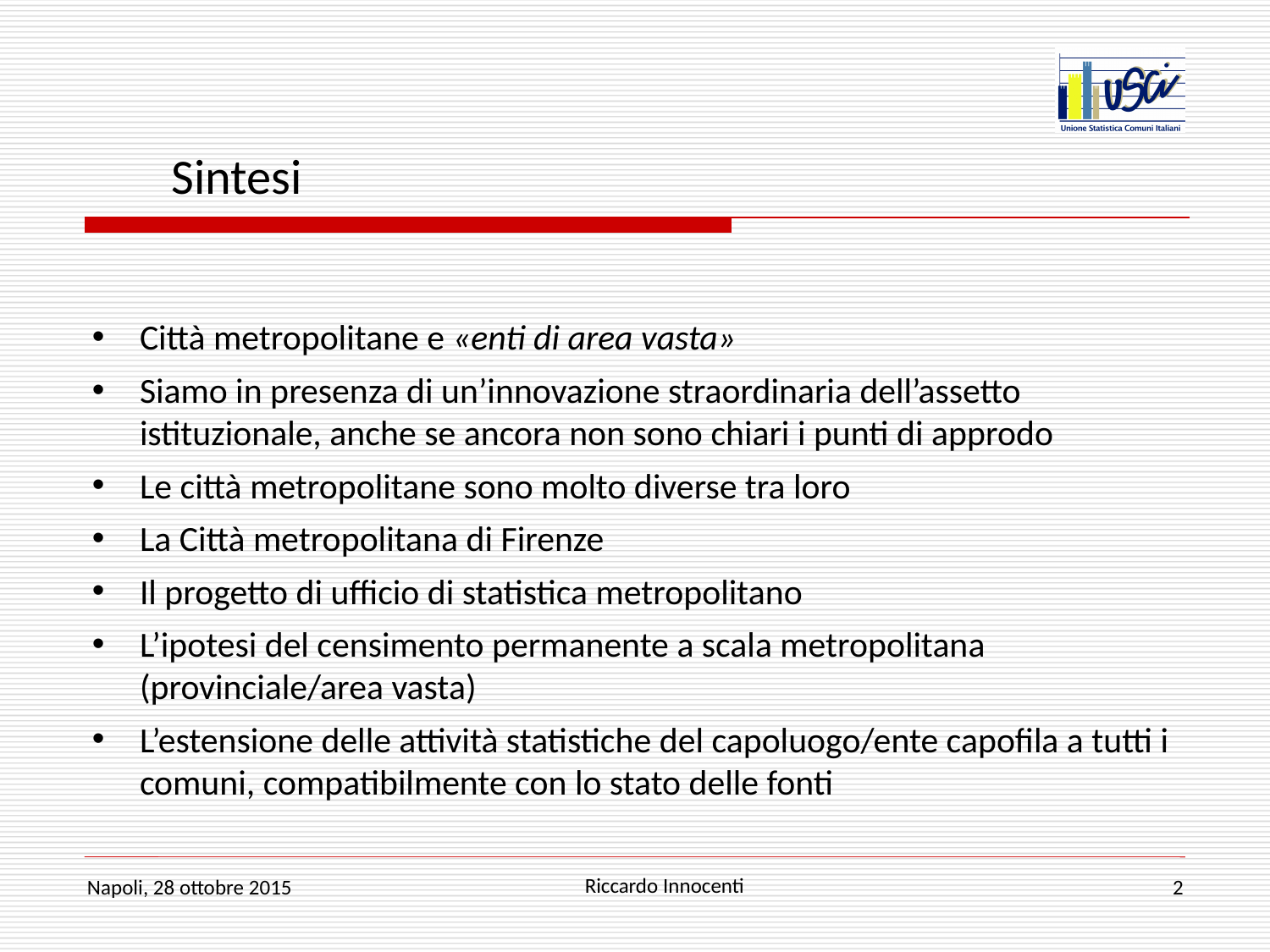

Sintesi
Città metropolitane e «enti di area vasta»
Siamo in presenza di un’innovazione straordinaria dell’assetto istituzionale, anche se ancora non sono chiari i punti di approdo
Le città metropolitane sono molto diverse tra loro
La Città metropolitana di Firenze
Il progetto di ufficio di statistica metropolitano
L’ipotesi del censimento permanente a scala metropolitana (provinciale/area vasta)
L’estensione delle attività statistiche del capoluogo/ente capofila a tutti i comuni, compatibilmente con lo stato delle fonti

Riccardo Innocenti

Napoli, 28 ottobre 2015
2